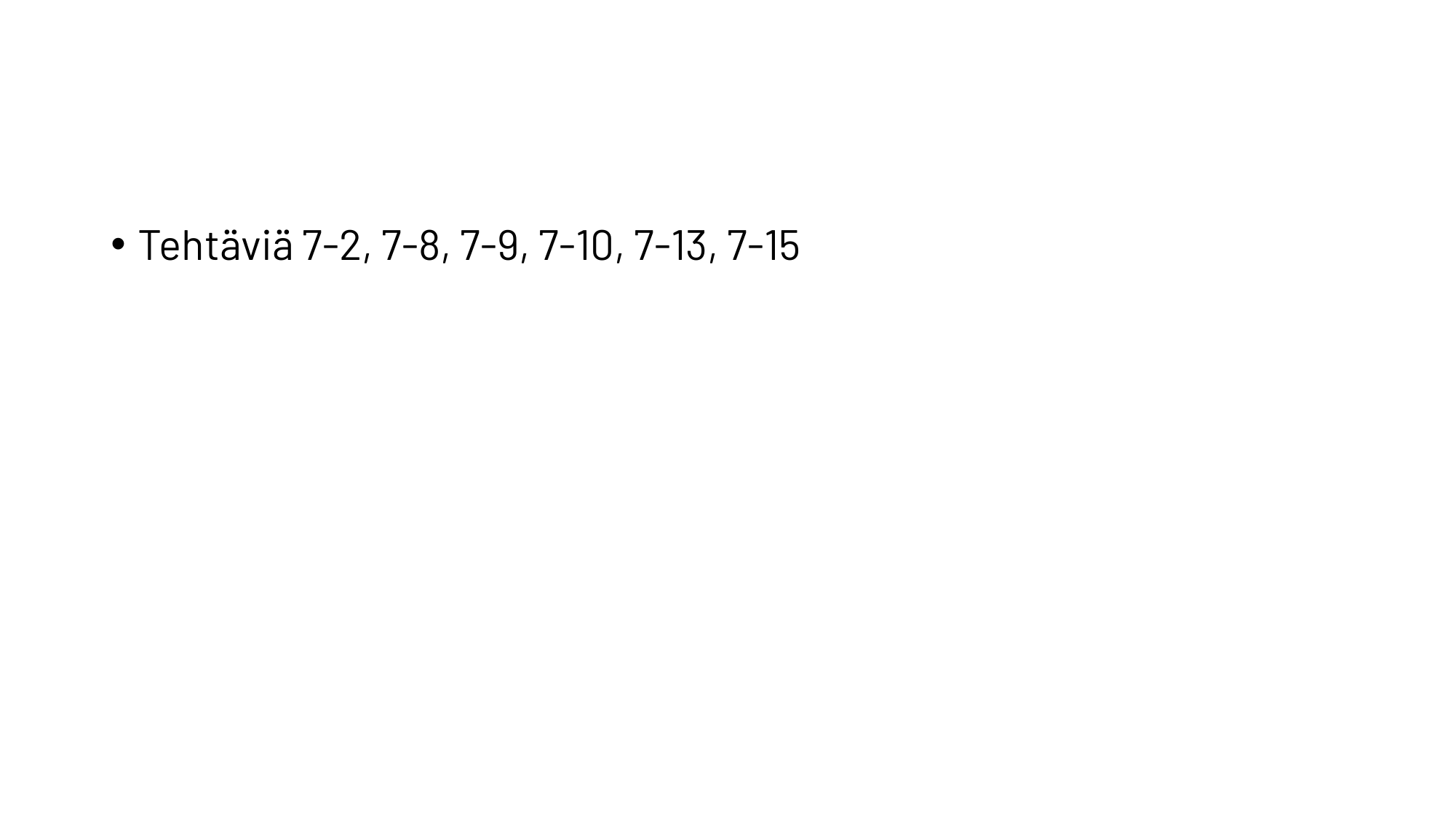

#
Tehtäviä 7-2, 7-8, 7-9, 7-10, 7-13, 7-15